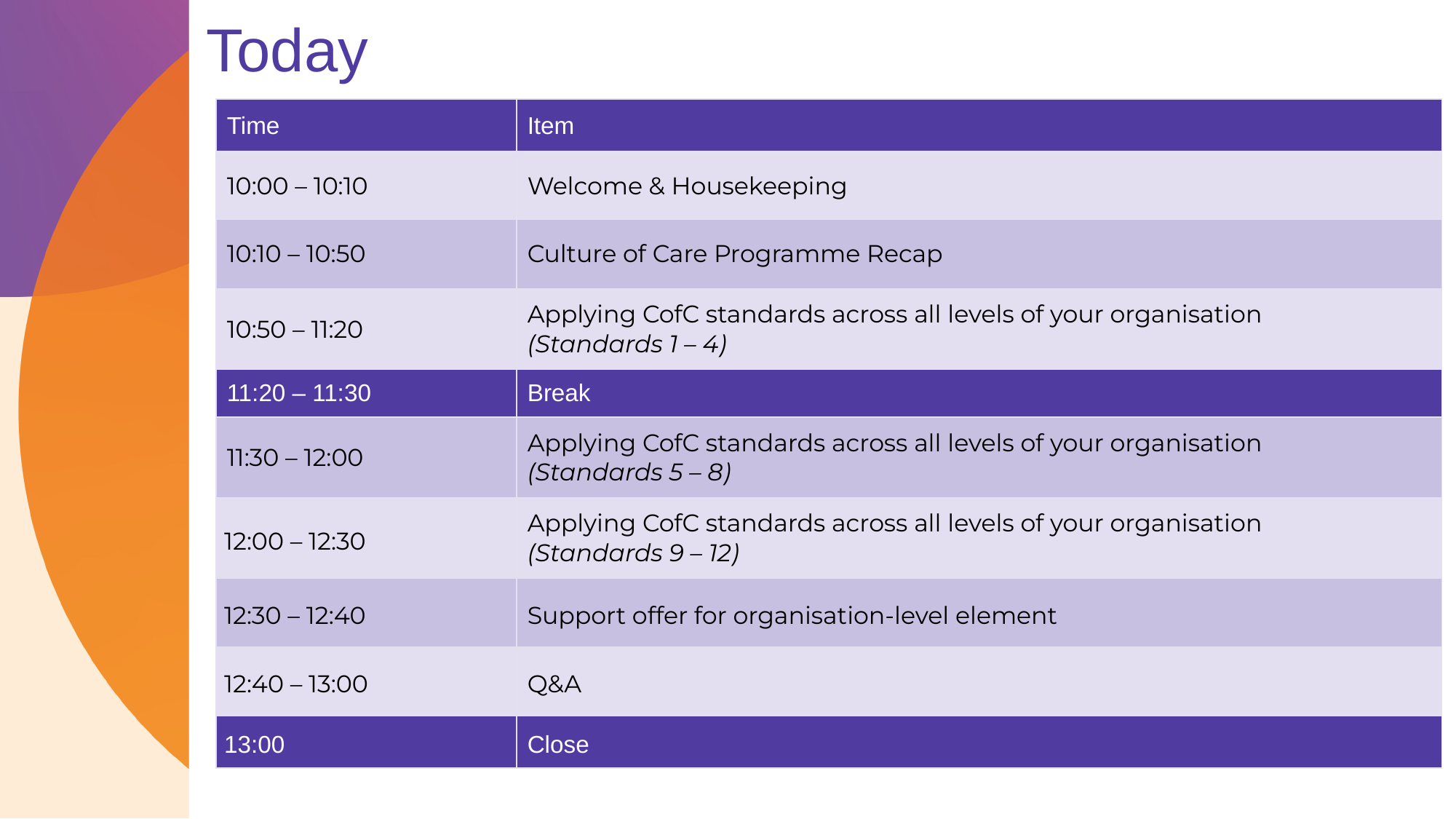

Today
| Time | Item |
| --- | --- |
| 10:00 – 10:10 | Welcome & Housekeeping |
| 10:10 – 10:50 | Culture of Care Programme Recap |
| 10:50 – 11:20 | Applying CofC standards across all levels of your organisation (Standards 1 – 4) |
| 11:20 – 11:30 | Break |
| 11:30 – 12:00 | Applying CofC standards across all levels of your organisation (Standards 5 – 8) |
| 12:00 – 12:30 | Applying CofC standards across all levels of your organisation (Standards 9 – 12) |
| 12:30 – 12:40 | Support offer for organisation-level element |
| 12:40 – 13:00 | Q&A |
| 13:00 | Close |